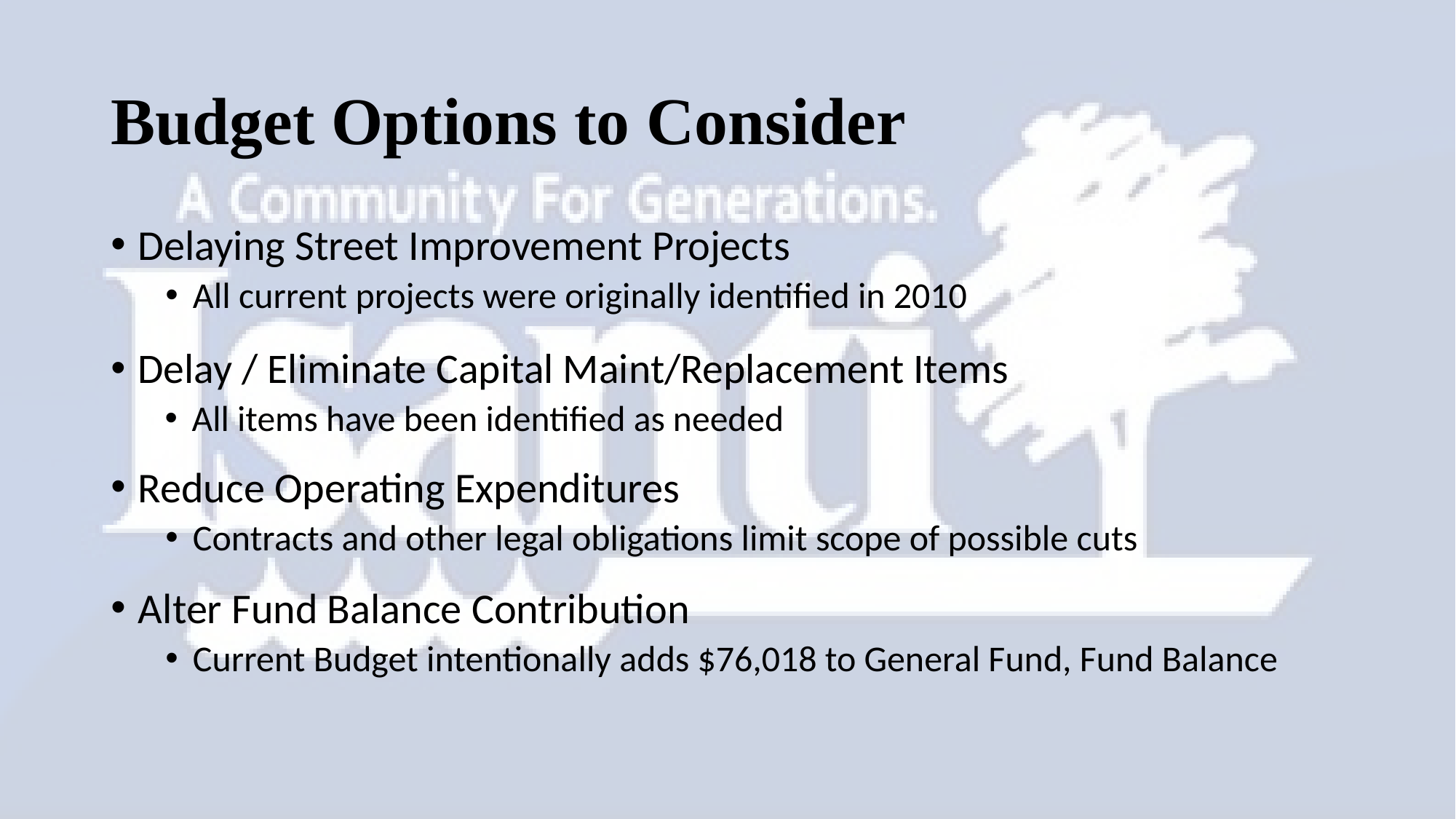

# Budget Options to Consider
Delaying Street Improvement Projects
All current projects were originally identified in 2010
Delay / Eliminate Capital Maint/Replacement Items
All items have been identified as needed
Reduce Operating Expenditures
Contracts and other legal obligations limit scope of possible cuts
Alter Fund Balance Contribution
Current Budget intentionally adds $76,018 to General Fund, Fund Balance